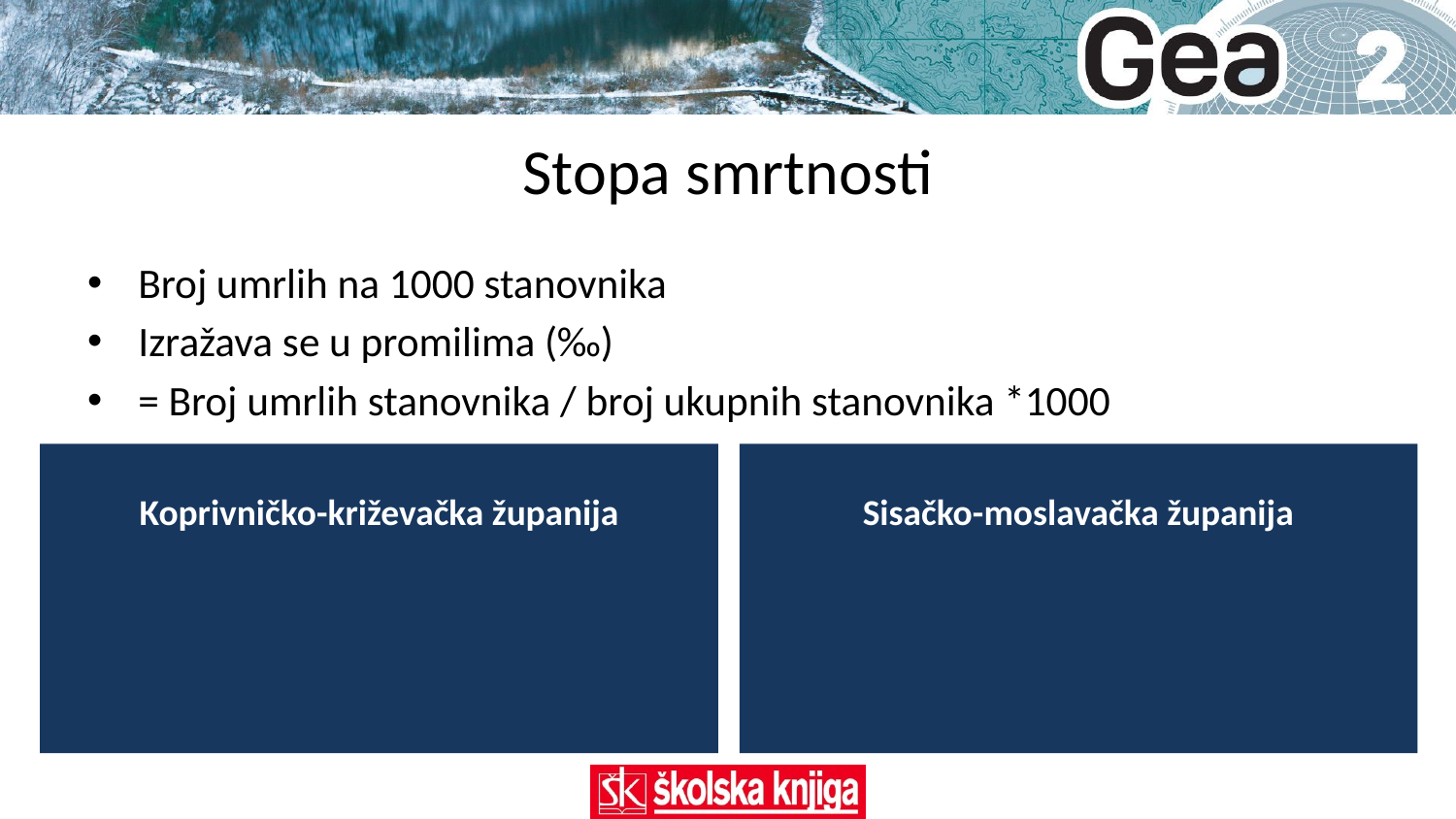

# Stopa smrtnosti
Broj umrlih na 1000 stanovnika
Izražava se u promilima (‰)
= Broj umrlih stanovnika / broj ukupnih stanovnika *1000

Koprivničko-križevačka županija

1514 umrlih stanovnika / 106367 stanovnika * 1000
= 14,2 ‰

Sisačko-moslavačka županija

2440 umrlih stanovnika / 145904 stanovnika * 1000
= 16,72 ‰